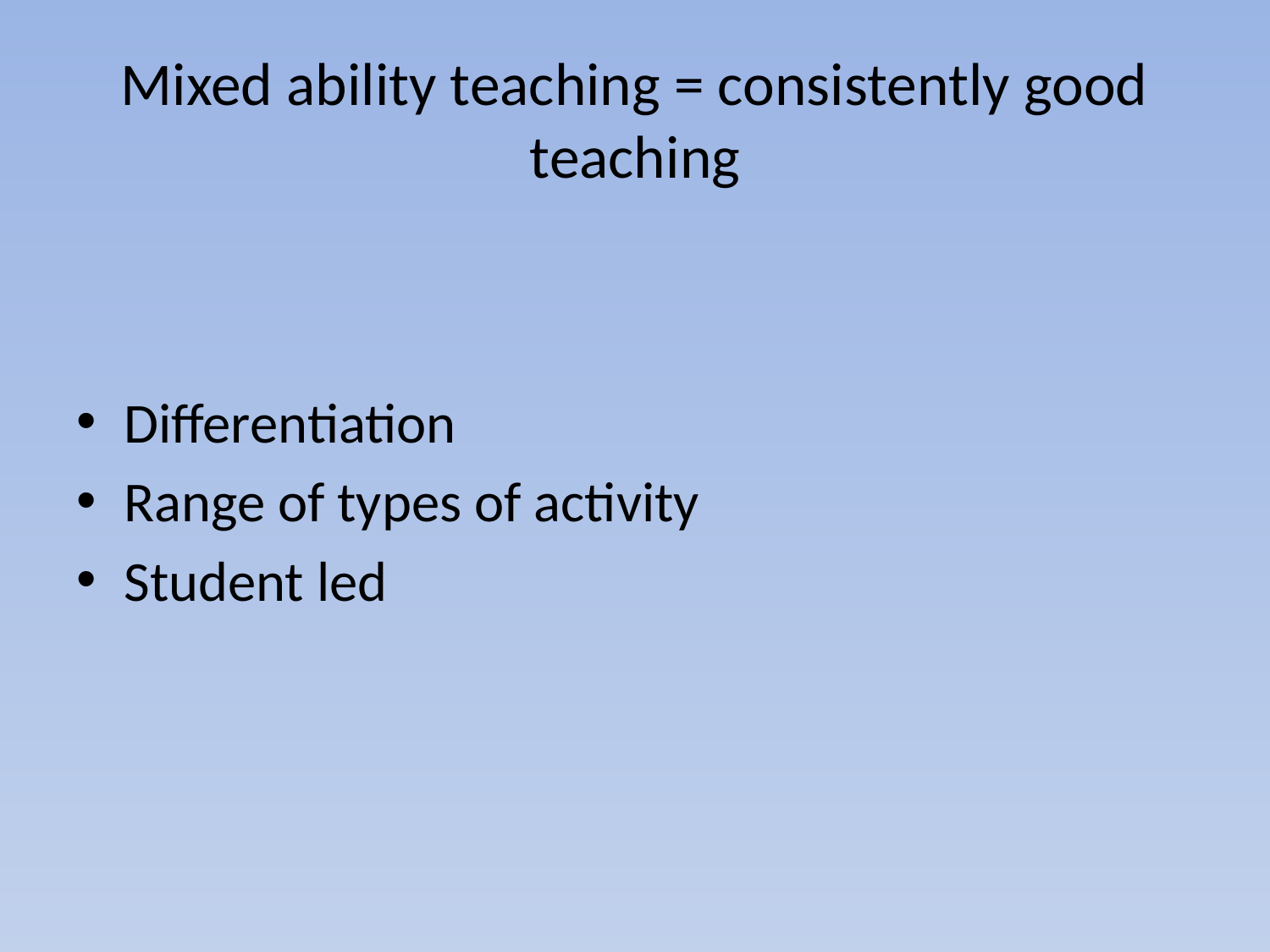

# Mixed ability teaching = consistently good teaching

Differentiation
Range of types of activity
Student led